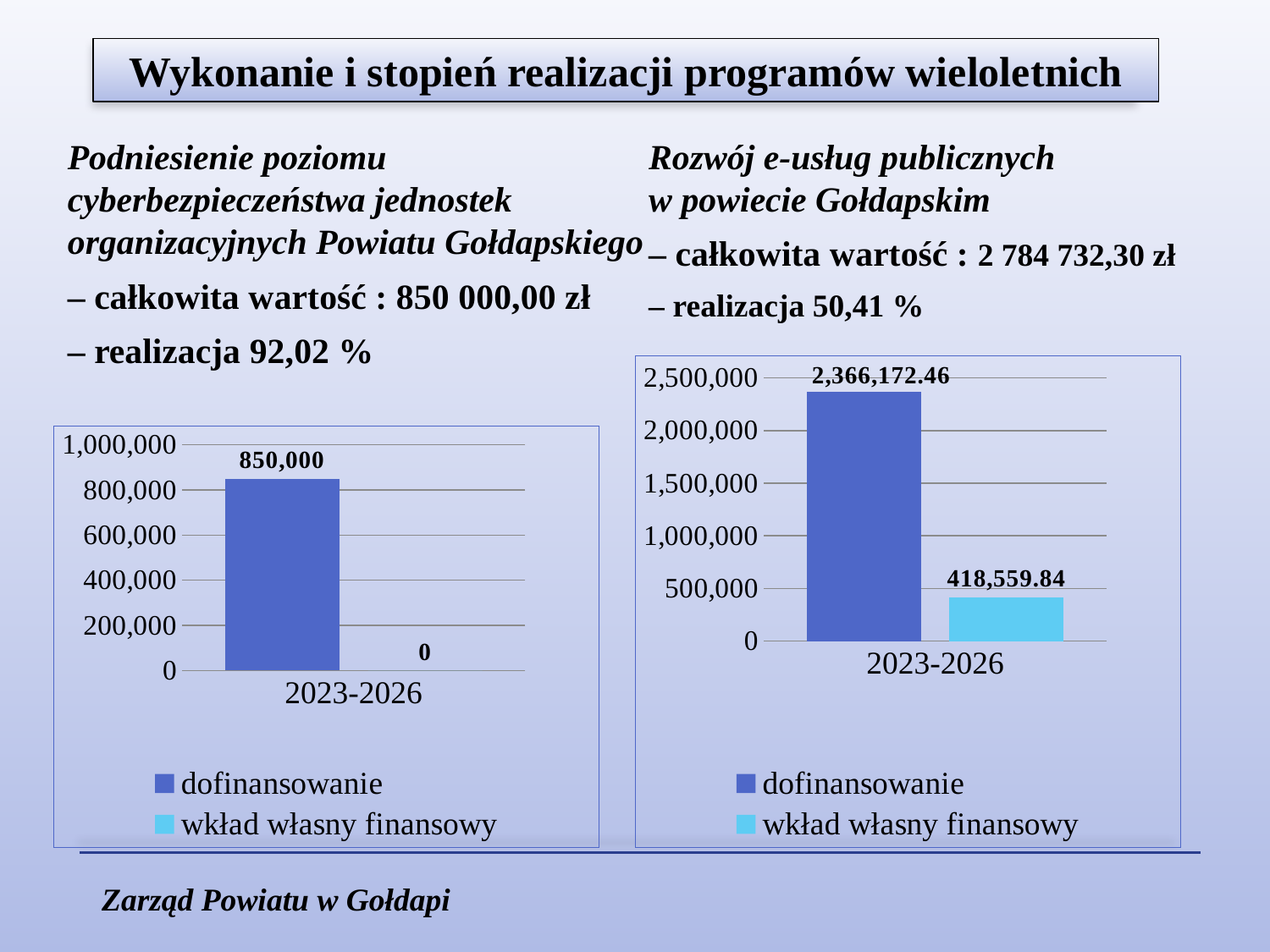

Wykonanie i stopień realizacji programów wieloletnich
„„

Rozwój e-usług publicznych
w powiecie Gołdapskim
– całkowita wartość : 2 784 732,30 zł
– realizacja 50,41 %

Podniesienie poziomu cyberbezpieczeństwa jednostek organizacyjnych Powiatu Gołdapskiego
– całkowita wartość : 850 000,00 zł
– realizacja 92,02 %

### Chart

| Category | dofinansowanie | wkład własny finansowy |
|---|---|---|
| 2023-2026 | 2366172.46 | 418559.84 |

### Chart

| Category | dofinansowanie | wkład własny finansowy |
|---|---|---|
| 2023-2026 | 850000.0 | 0.0 |
Zarząd Powiatu w Gołdapi